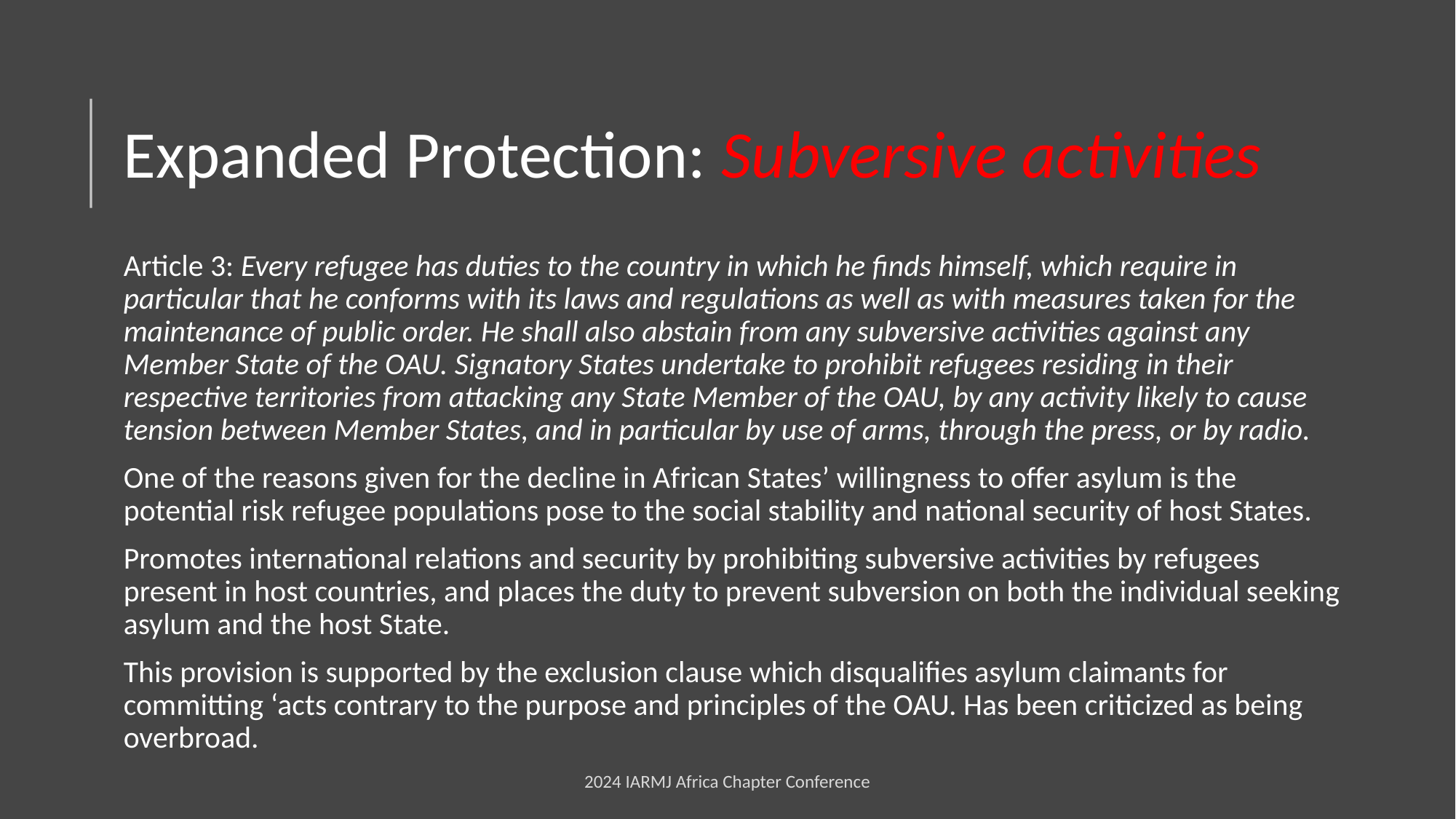

# Expanded Protection: Subversive activities
Article 3: Every refugee has duties to the country in which he finds himself, which require in particular that he conforms with its laws and regulations as well as with measures taken for the maintenance of public order. He shall also abstain from any subversive activities against any Member State of the OAU. Signatory States undertake to prohibit refugees residing in their respective territories from attacking any State Member of the OAU, by any activity likely to cause tension between Member States, and in particular by use of arms, through the press, or by radio.
One of the reasons given for the decline in African States’ willingness to offer asylum is the potential risk refugee populations pose to the social stability and national security of host States.
Promotes international relations and security by prohibiting subversive activities by refugees present in host countries, and places the duty to prevent subversion on both the individual seeking asylum and the host State.
This provision is supported by the exclusion clause which disqualifies asylum claimants for committing ‘acts contrary to the purpose and principles of the OAU. Has been criticized as being overbroad.
2024 IARMJ Africa Chapter Conference